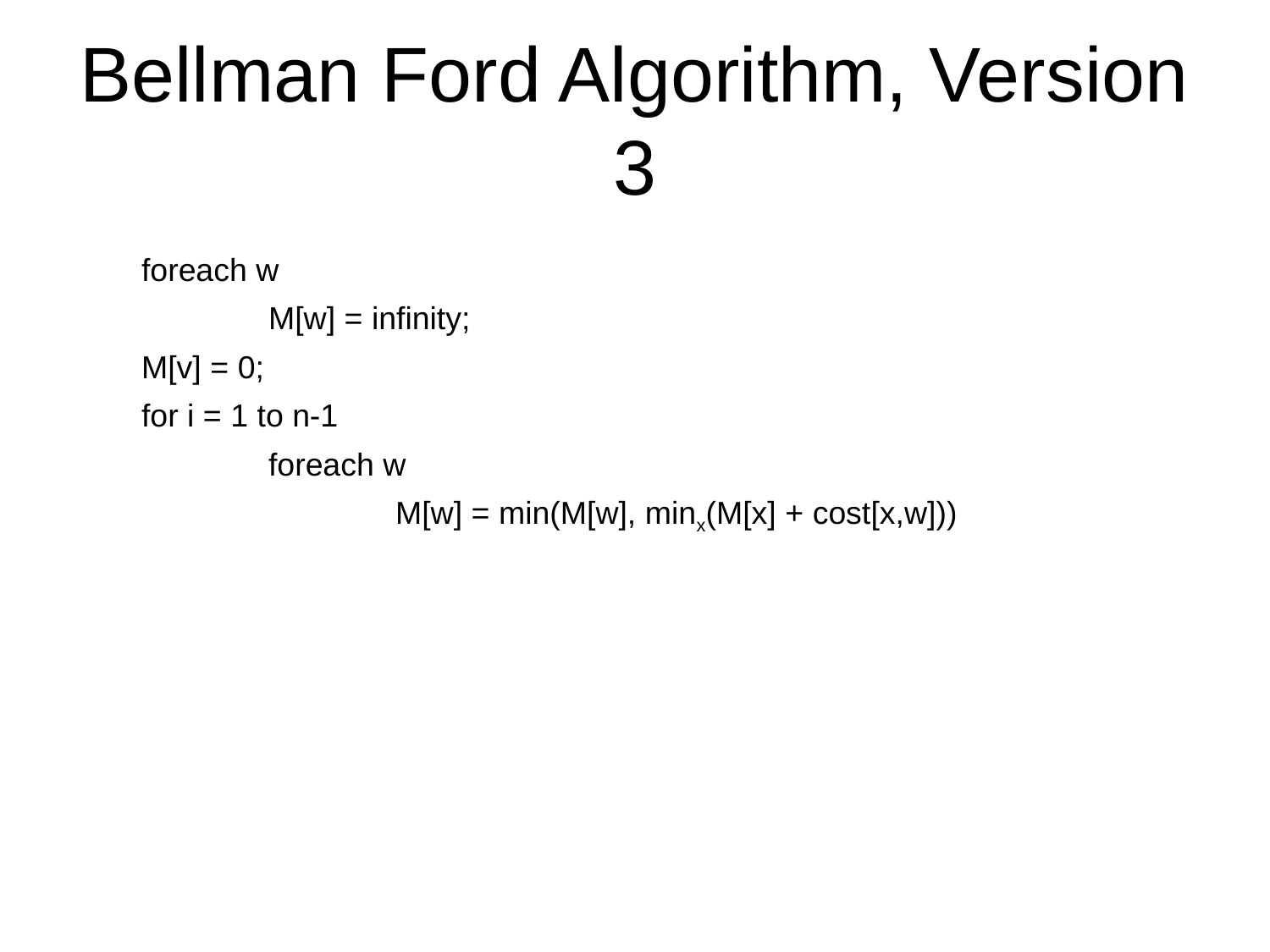

# Bellman Ford Algorithm, Version 3
foreach w
	M[w] = infinity;
M[v] = 0;
for i = 1 to n-1
	foreach w
		M[w] = min(M[w], minx(M[x] + cost[x,w]))